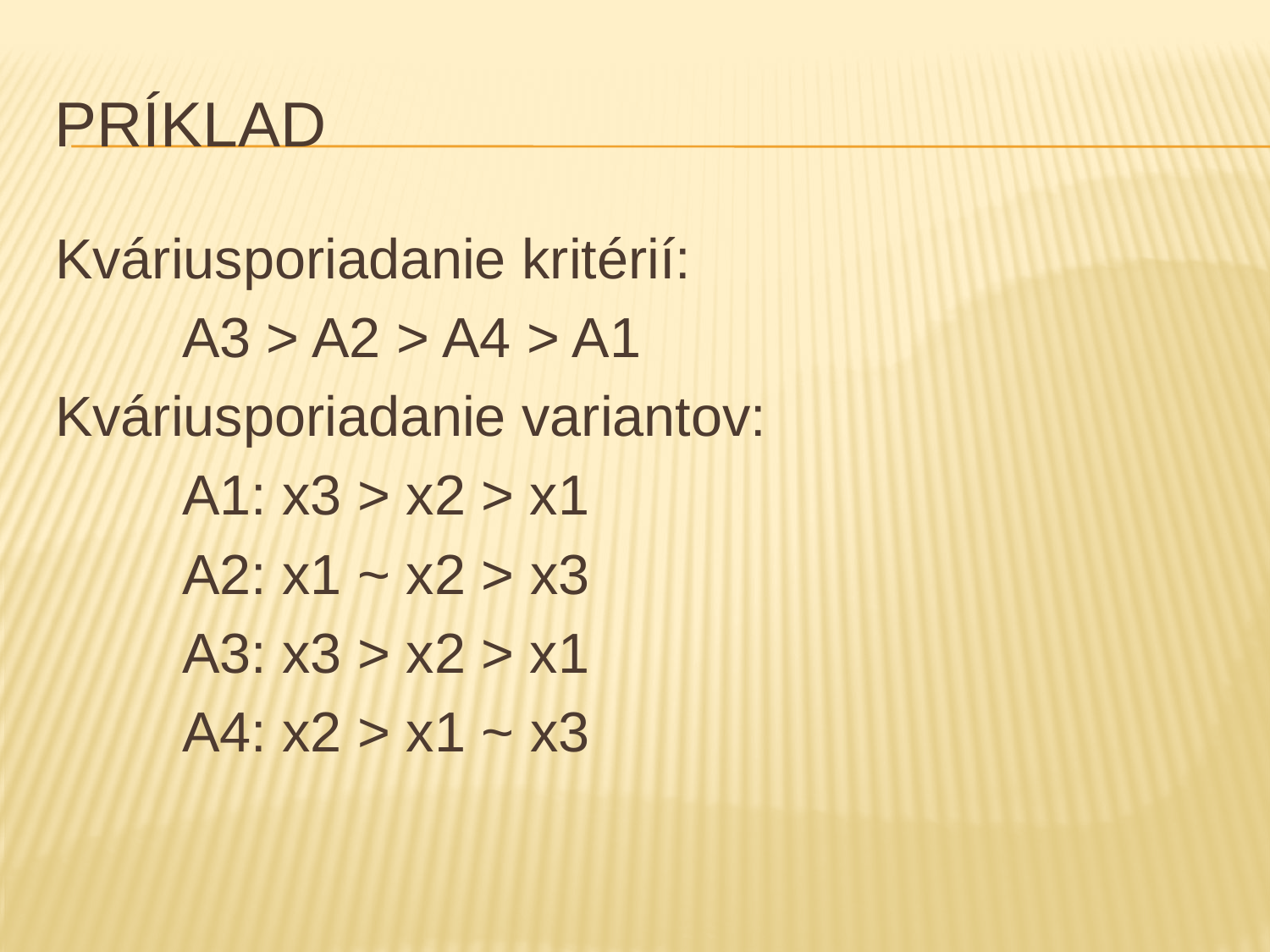

# Príklad
Kváriusporiadanie kritérií:
	A3 > A2 > A4 > A1
Kváriusporiadanie variantov:
	A1: x3 > x2 > x1
	A2: x1 ~ x2 > x3
	A3: x3 > x2 > x1
	A4: x2 > x1 ~ x3